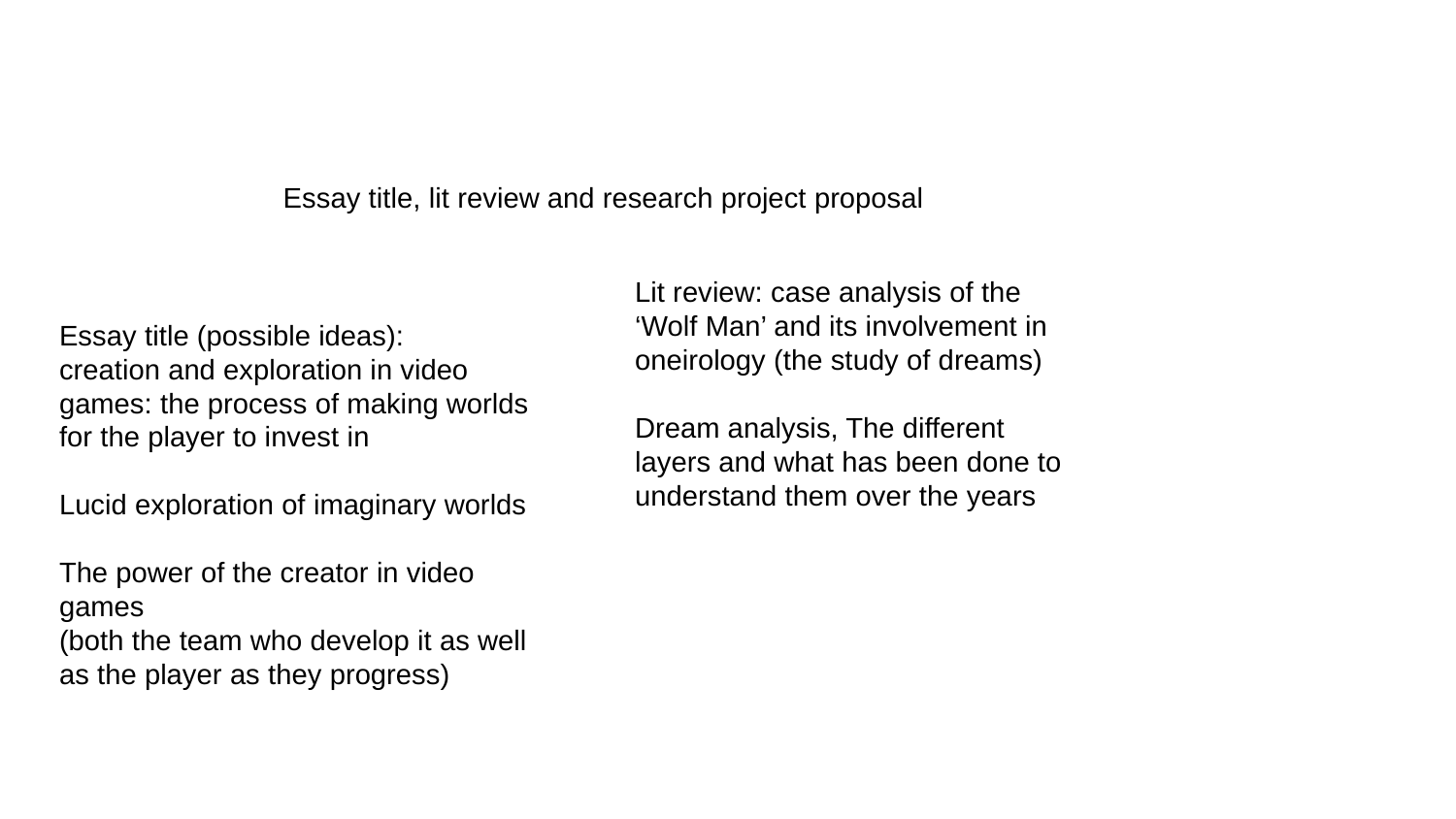

Essay title, lit review and research project proposal
Lit review: case analysis of the ‘Wolf Man’ and its involvement in oneirology (the study of dreams)

Dream analysis, The different layers and what has been done to understand them over the years
Essay title (possible ideas):
creation and exploration in video games: the process of making worlds for the player to invest in

Lucid exploration of imaginary worlds

The power of the creator in video games
(both the team who develop it as well as the player as they progress)